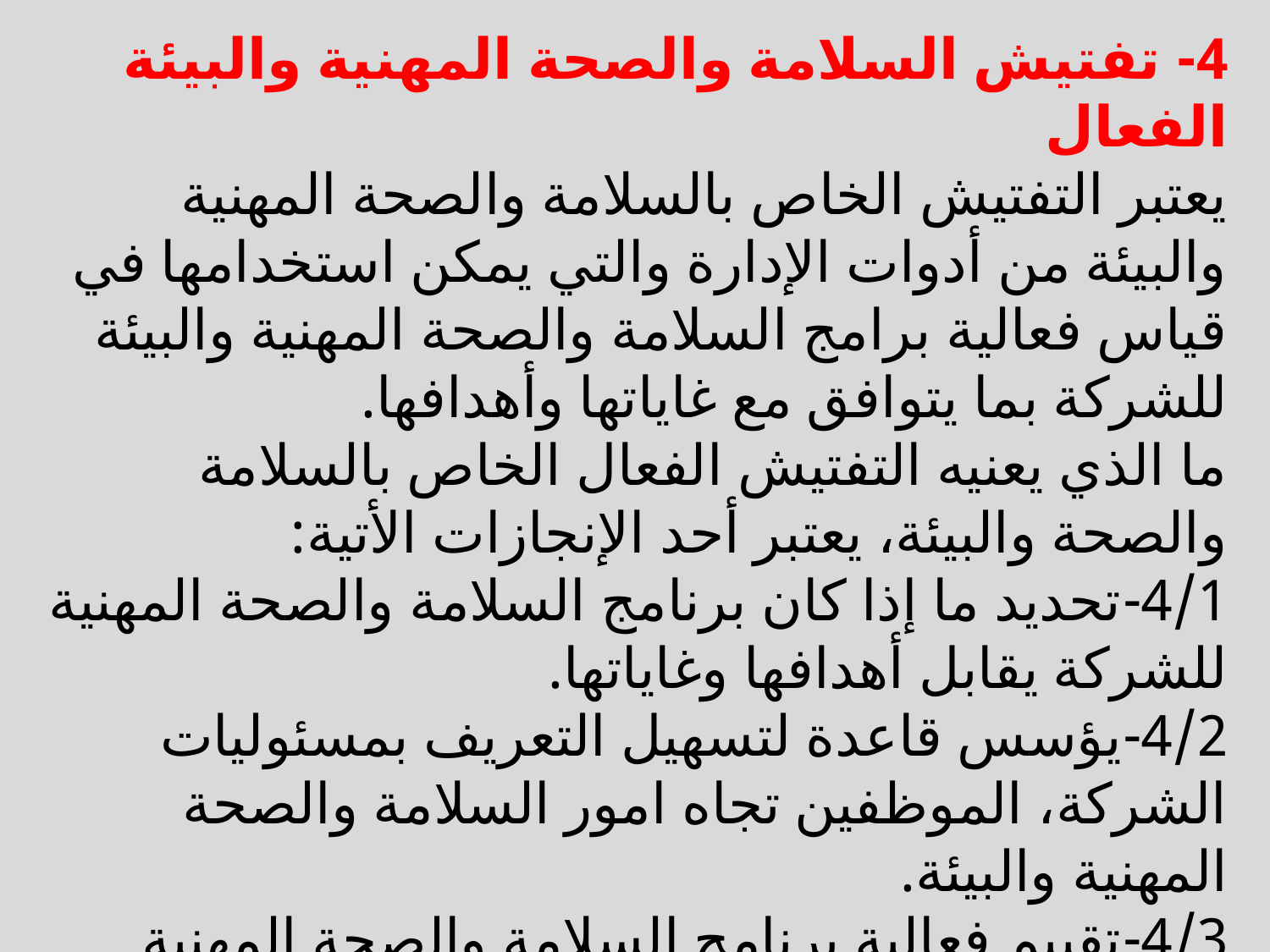

4- تفتيش السلامة والصحة المهنية والبيئة الفعال
يعتبر التفتيش الخاص بالسلامة والصحة المهنية والبيئة من أدوات الإدارة والتي يمكن استخدامها في قياس فعالية برامج السلامة والصحة المهنية والبيئة للشركة بما يتوافق مع غاياتها وأهدافها.
ما الذي يعنيه التفتيش الفعال الخاص بالسلامة والصحة والبيئة، يعتبر أحد الإنجازات الأتية:
4/1-	تحديد ما إذا كان برنامج السلامة والصحة المهنية للشركة يقابل أهدافها وغاياتها.
4/2-	يؤسس قاعدة لتسهيل التعريف بمسئوليات الشركة، الموظفين تجاه امور السلامة والصحة المهنية والبيئة.
4/3-	تقييم فعالية برنامج السلامة والصحة المهنية والبيئة الخاص بالشركة بغض النظر عن النقاط الإيجابية ونقاط الضعف للمناطق الأخرى بالشركة.